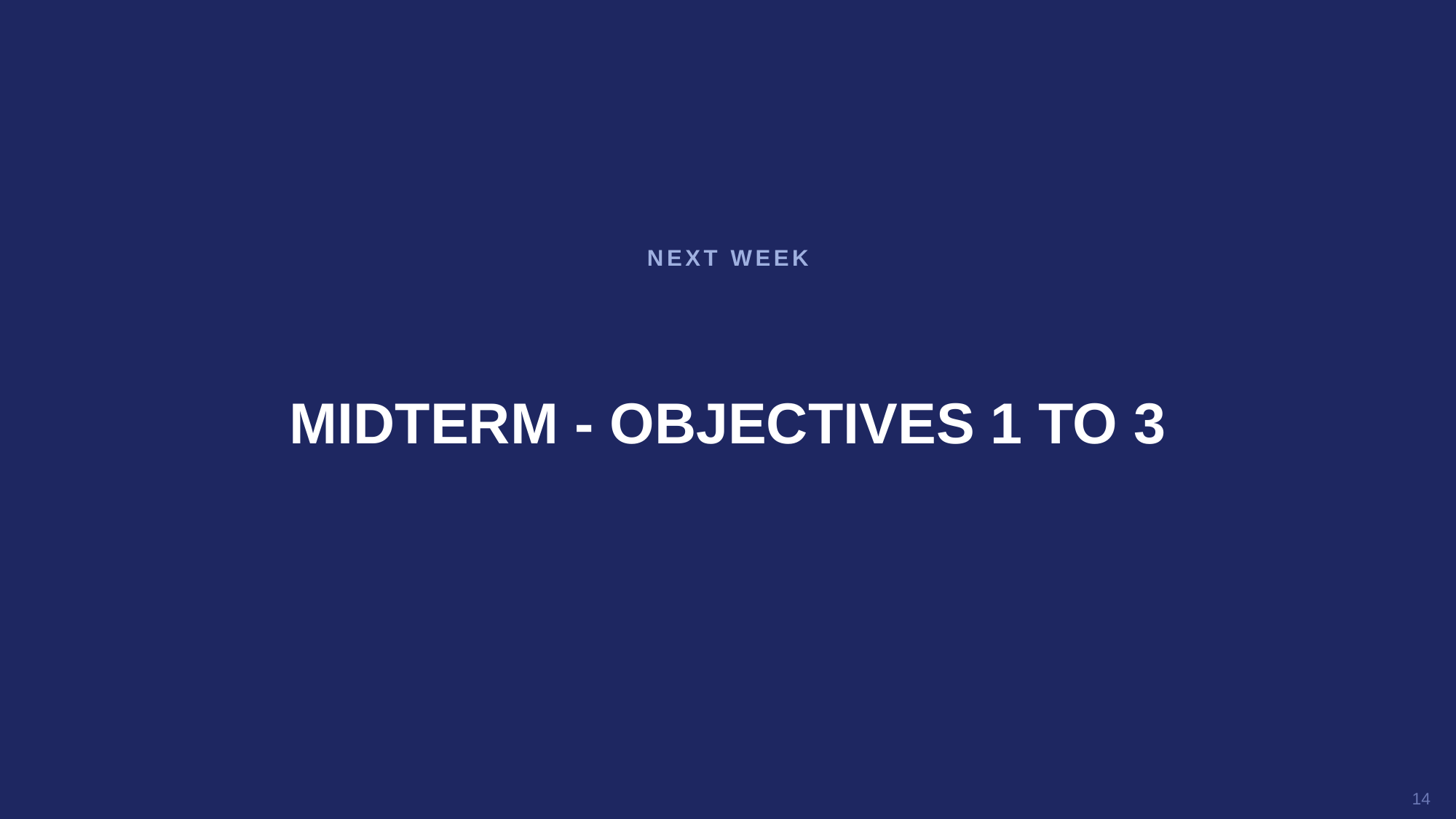

NEXT WEEK
MIDTERM - OBJECTIVES 1 TO 3
14